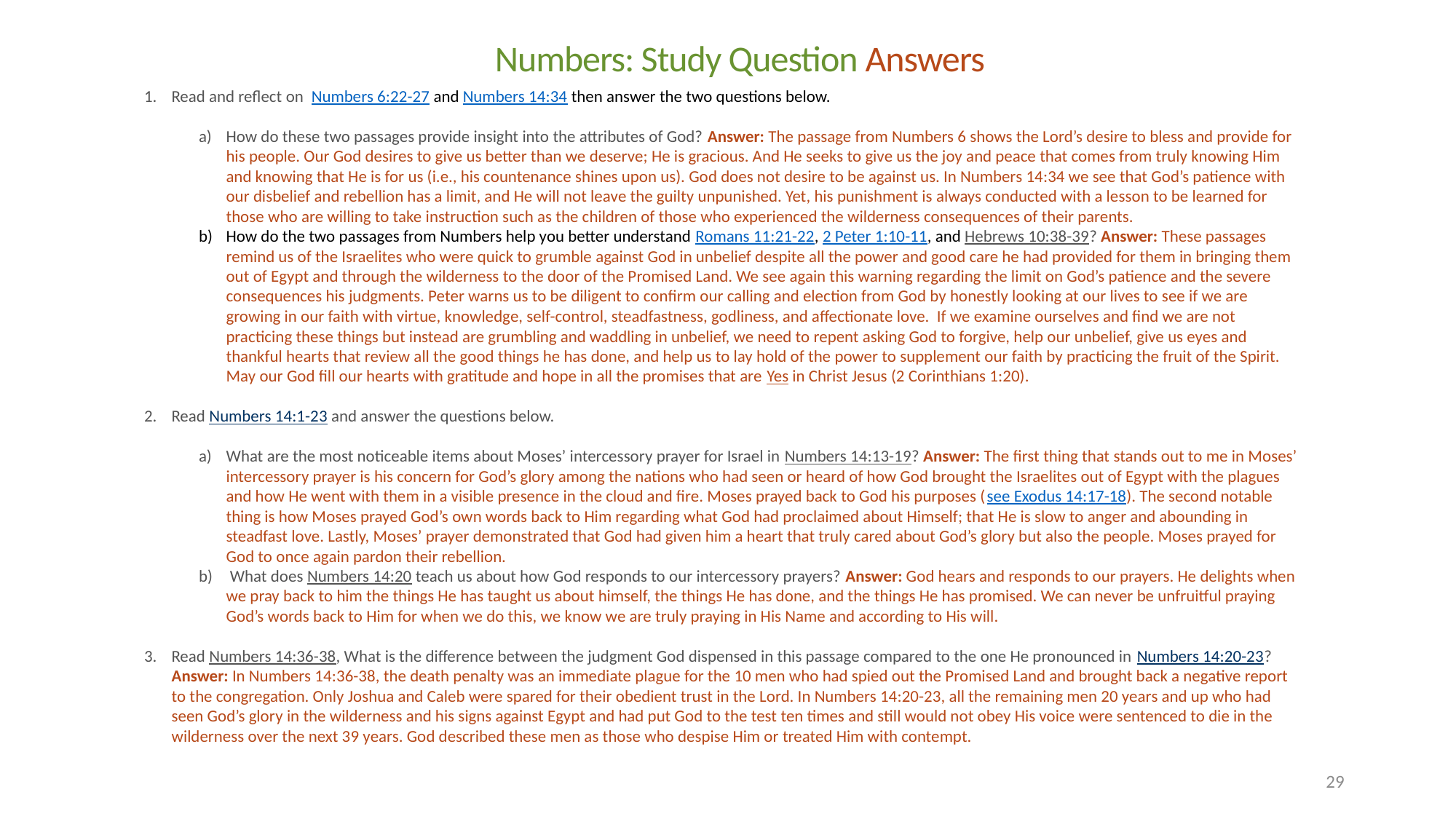

Numbers: Study Question Answers
Read and reflect on  Numbers 6:22-27 and Numbers 14:34 then answer the two questions below.

How do these two passages provide insight into the attributes of God? Answer: The passage from Numbers 6 shows the Lord’s desire to bless and provide for his people. Our God desires to give us better than we deserve; He is gracious. And He seeks to give us the joy and peace that comes from truly knowing Him and knowing that He is for us (i.e., his countenance shines upon us). God does not desire to be against us. In Numbers 14:34 we see that God’s patience with our disbelief and rebellion has a limit, and He will not leave the guilty unpunished. Yet, his punishment is always conducted with a lesson to be learned for those who are willing to take instruction such as the children of those who experienced the wilderness consequences of their parents.
How do the two passages from Numbers help you better understand Romans 11:21-22, 2 Peter 1:10-11, and Hebrews 10:38-39? Answer: These passages remind us of the Israelites who were quick to grumble against God in unbelief despite all the power and good care he had provided for them in bringing them out of Egypt and through the wilderness to the door of the Promised Land. We see again this warning regarding the limit on God’s patience and the severe consequences his judgments. Peter warns us to be diligent to confirm our calling and election from God by honestly looking at our lives to see if we are growing in our faith with virtue, knowledge, self-control, steadfastness, godliness, and affectionate love.  If we examine ourselves and find we are not practicing these things but instead are grumbling and waddling in unbelief, we need to repent asking God to forgive, help our unbelief, give us eyes and thankful hearts that review all the good things he has done, and help us to lay hold of the power to supplement our faith by practicing the fruit of the Spirit. May our God fill our hearts with gratitude and hope in all the promises that are Yes in Christ Jesus (2 Corinthians 1:20).

Read Numbers 14:1-23 and answer the questions below.

What are the most noticeable items about Moses’ intercessory prayer for Israel in Numbers 14:13-19? Answer: The first thing that stands out to me in Moses’ intercessory prayer is his concern for God’s glory among the nations who had seen or heard of how God brought the Israelites out of Egypt with the plagues and how He went with them in a visible presence in the cloud and fire. Moses prayed back to God his purposes (see Exodus 14:17-18). The second notable thing is how Moses prayed God’s own words back to Him regarding what God had proclaimed about Himself; that He is slow to anger and abounding in steadfast love. Lastly, Moses’ prayer demonstrated that God had given him a heart that truly cared about God’s glory but also the people. Moses prayed for God to once again pardon their rebellion.
 What does Numbers 14:20 teach us about how God responds to our intercessory prayers? Answer: God hears and responds to our prayers. He delights when we pray back to him the things He has taught us about himself, the things He has done, and the things He has promised. We can never be unfruitful praying God’s words back to Him for when we do this, we know we are truly praying in His Name and according to His will.

Read Numbers 14:36-38, What is the difference between the judgment God dispensed in this passage compared to the one He pronounced in Numbers 14:20-23? Answer: In Numbers 14:36-38, the death penalty was an immediate plague for the 10 men who had spied out the Promised Land and brought back a negative report to the congregation. Only Joshua and Caleb were spared for their obedient trust in the Lord. In Numbers 14:20-23, all the remaining men 20 years and up who had seen God’s glory in the wilderness and his signs against Egypt and had put God to the test ten times and still would not obey His voice were sentenced to die in the wilderness over the next 39 years. God described these men as those who despise Him or treated Him with contempt.

29